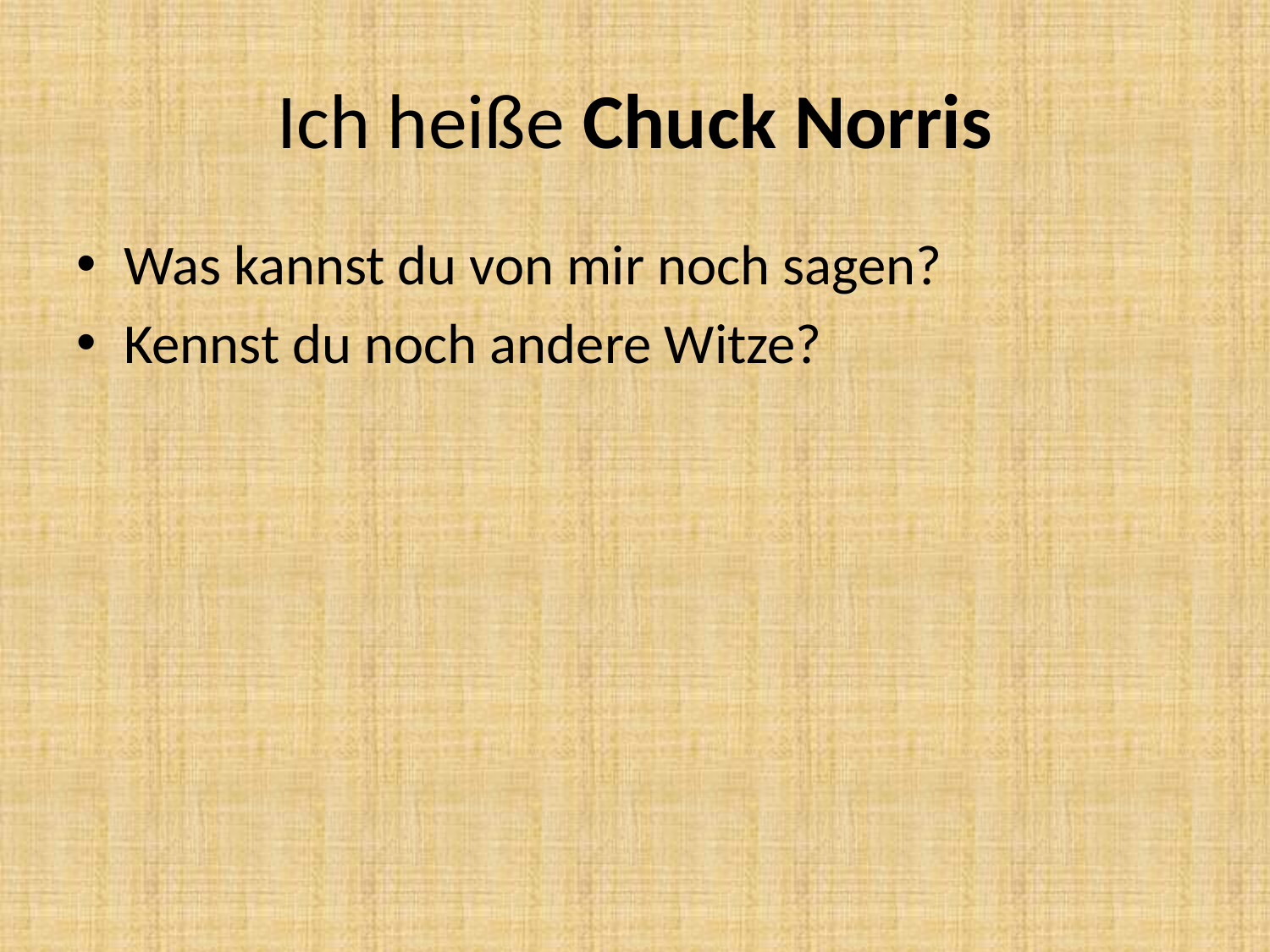

# Ich heiße Chuck Norris
Was kannst du von mir noch sagen?
Kennst du noch andere Witze?